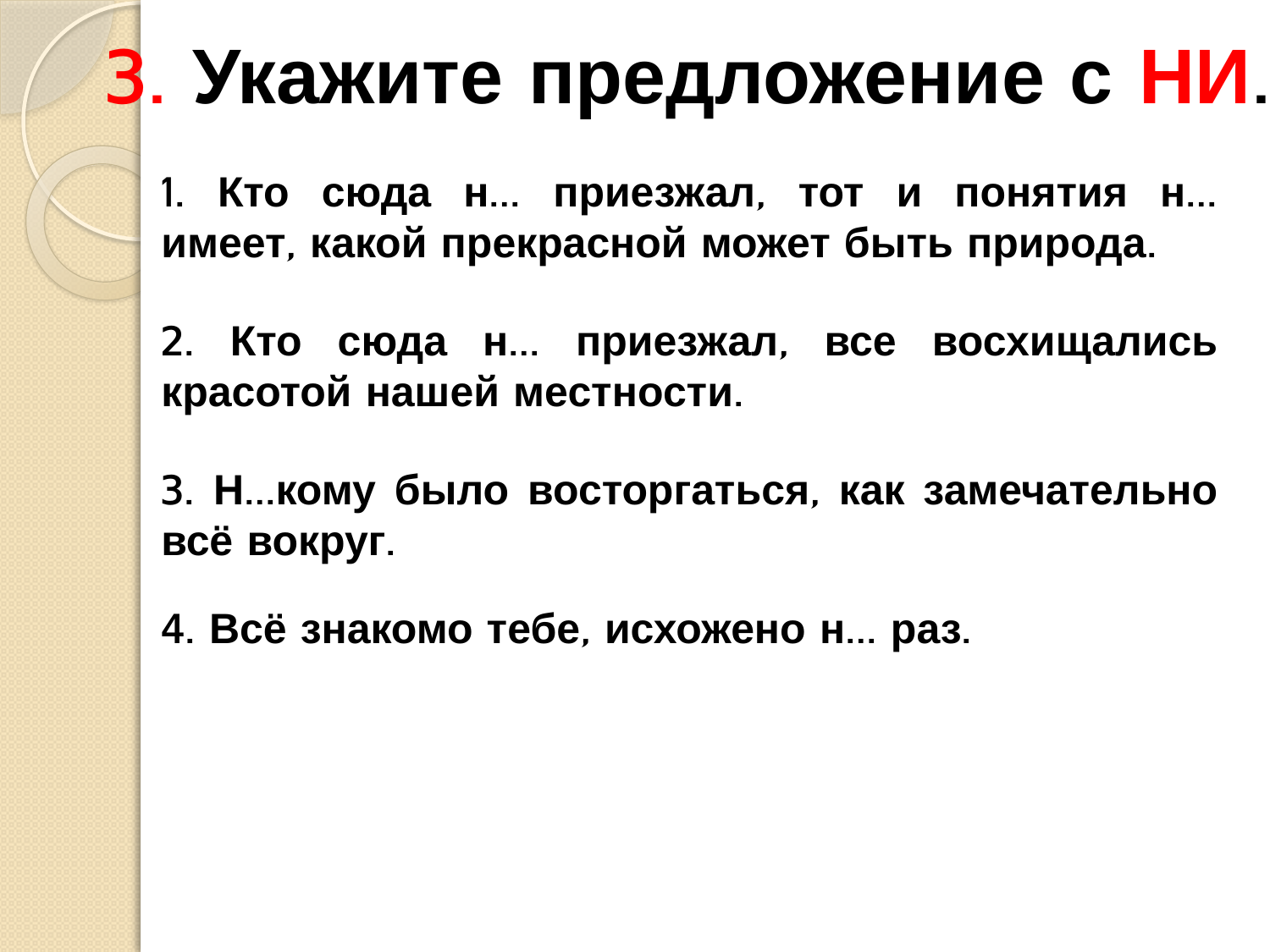

3. Укажите предложение с НИ.
1. Кто сюда н… приезжал, тот и понятия н… имеет, какой прекрасной может быть природа.
2. Кто сюда н… приезжал, все восхищались красотой нашей местности.
3. Н…кому было восторгаться, как замечательно всё вокруг.
4. Всё знакомо тебе, исхожено н… раз.